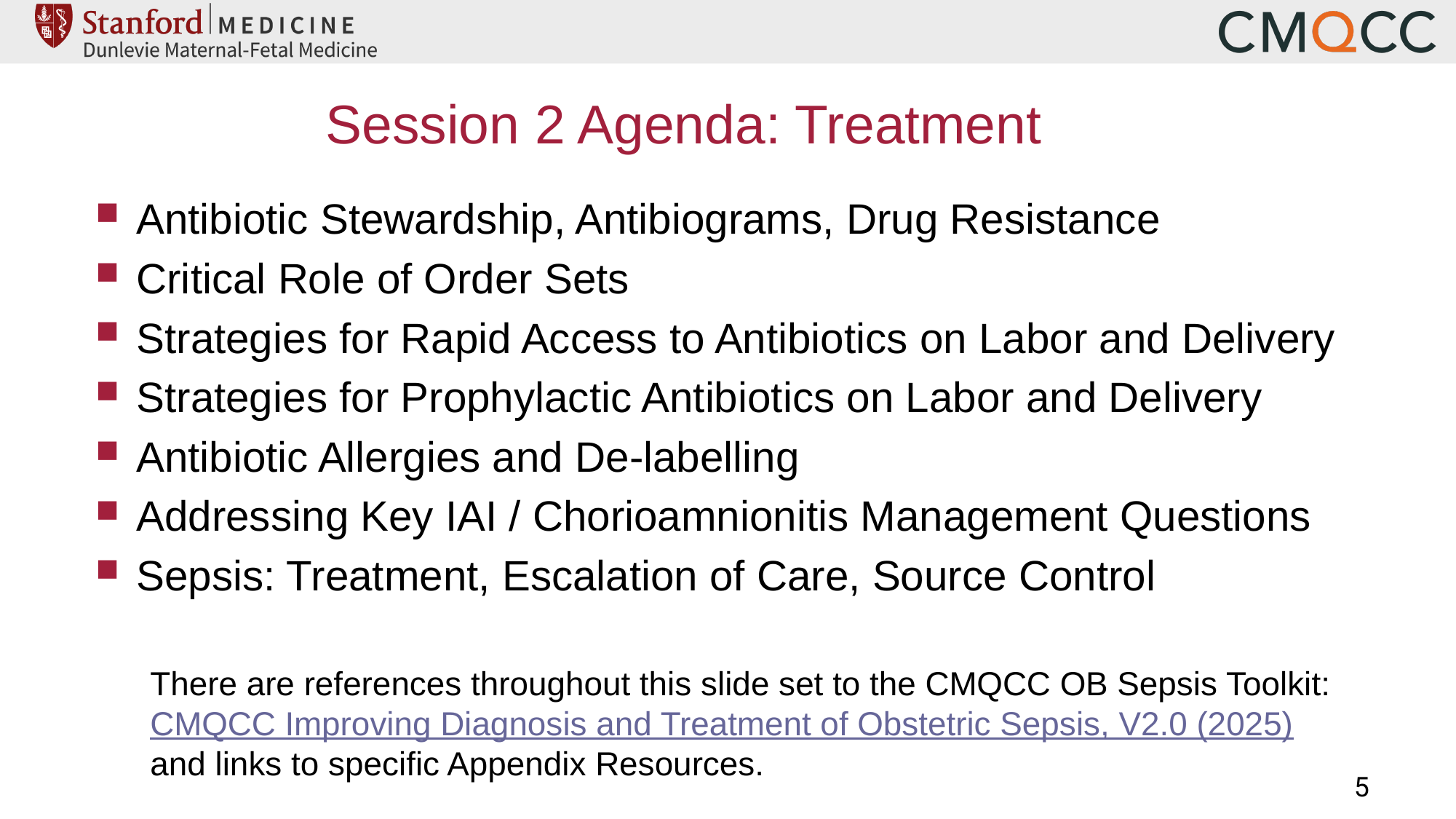

# Session 2 Agenda: Treatment
Antibiotic Stewardship, Antibiograms, Drug Resistance
Critical Role of Order Sets
Strategies for Rapid Access to Antibiotics on Labor and Delivery
Strategies for Prophylactic Antibiotics on Labor and Delivery
Antibiotic Allergies and De-labelling
Addressing Key IAI / Chorioamnionitis Management Questions
Sepsis: Treatment, Escalation of Care, Source Control

There are references throughout this slide set to the CMQCC OB Sepsis Toolkit:
CMQCC Improving Diagnosis and Treatment of Obstetric Sepsis, V2.0 (2025)
and links to specific Appendix Resources.